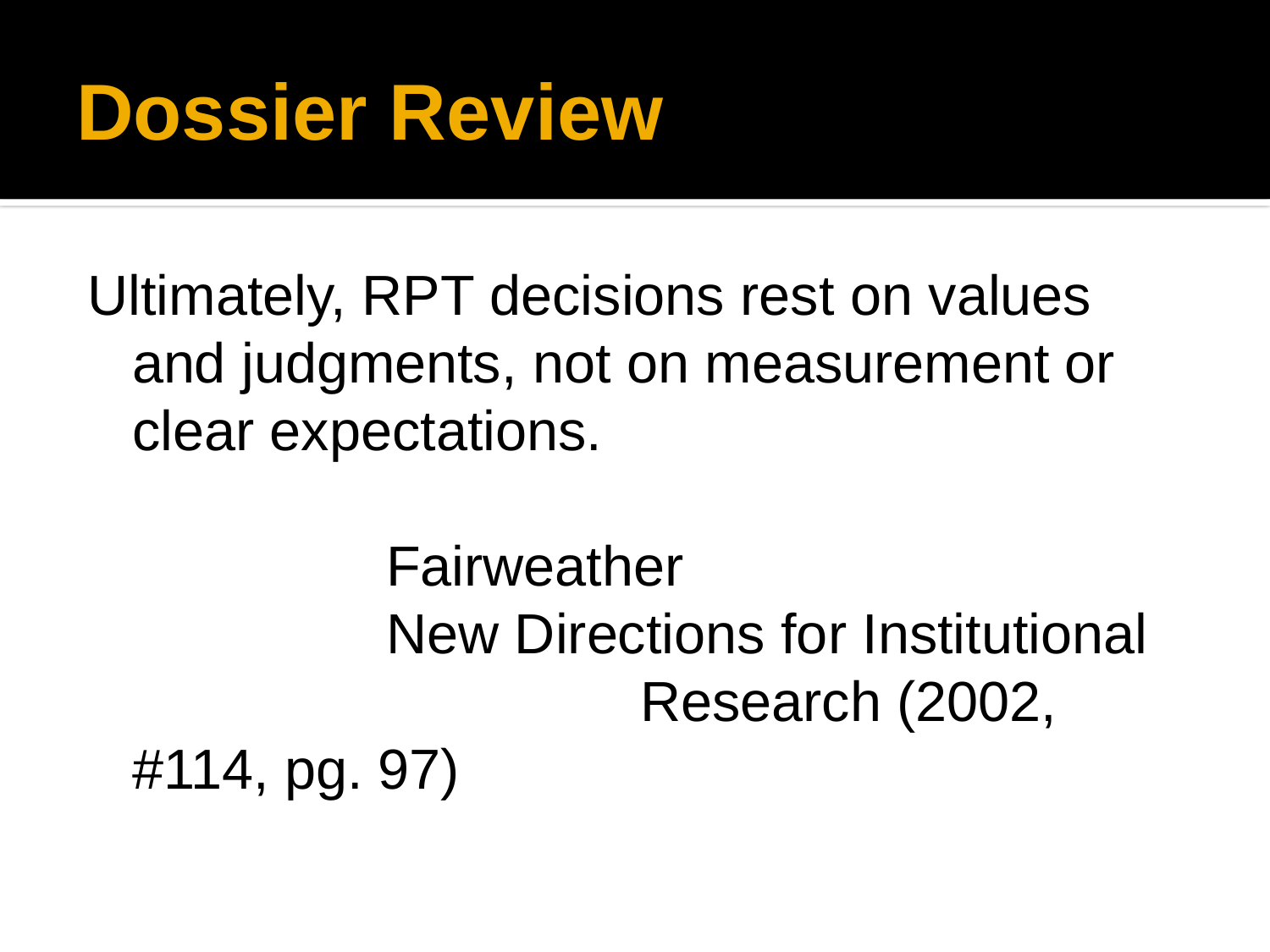

# Dossier Review
Ultimately, RPT decisions rest on values and judgments, not on measurement or clear expectations.

			Fairweather
			New Directions for Institutional 				Research (2002, #114, pg. 97)